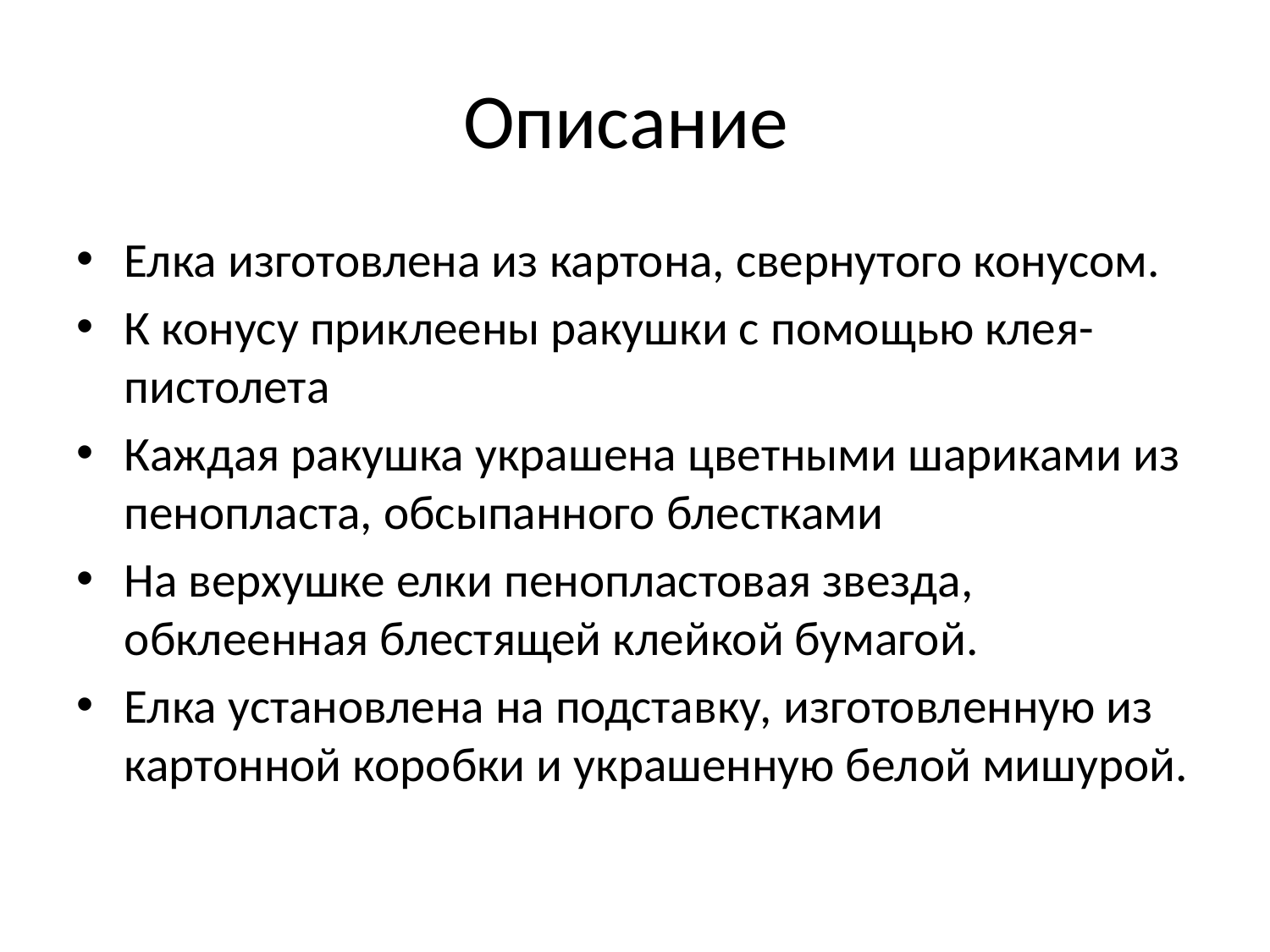

# Описание
Елка изготовлена из картона, свернутого конусом.
К конусу приклеены ракушки с помощью клея-пистолета
Каждая ракушка украшена цветными шариками из пенопласта, обсыпанного блестками
На верхушке елки пенопластовая звезда, обклеенная блестящей клейкой бумагой.
Елка установлена на подставку, изготовленную из картонной коробки и украшенную белой мишурой.